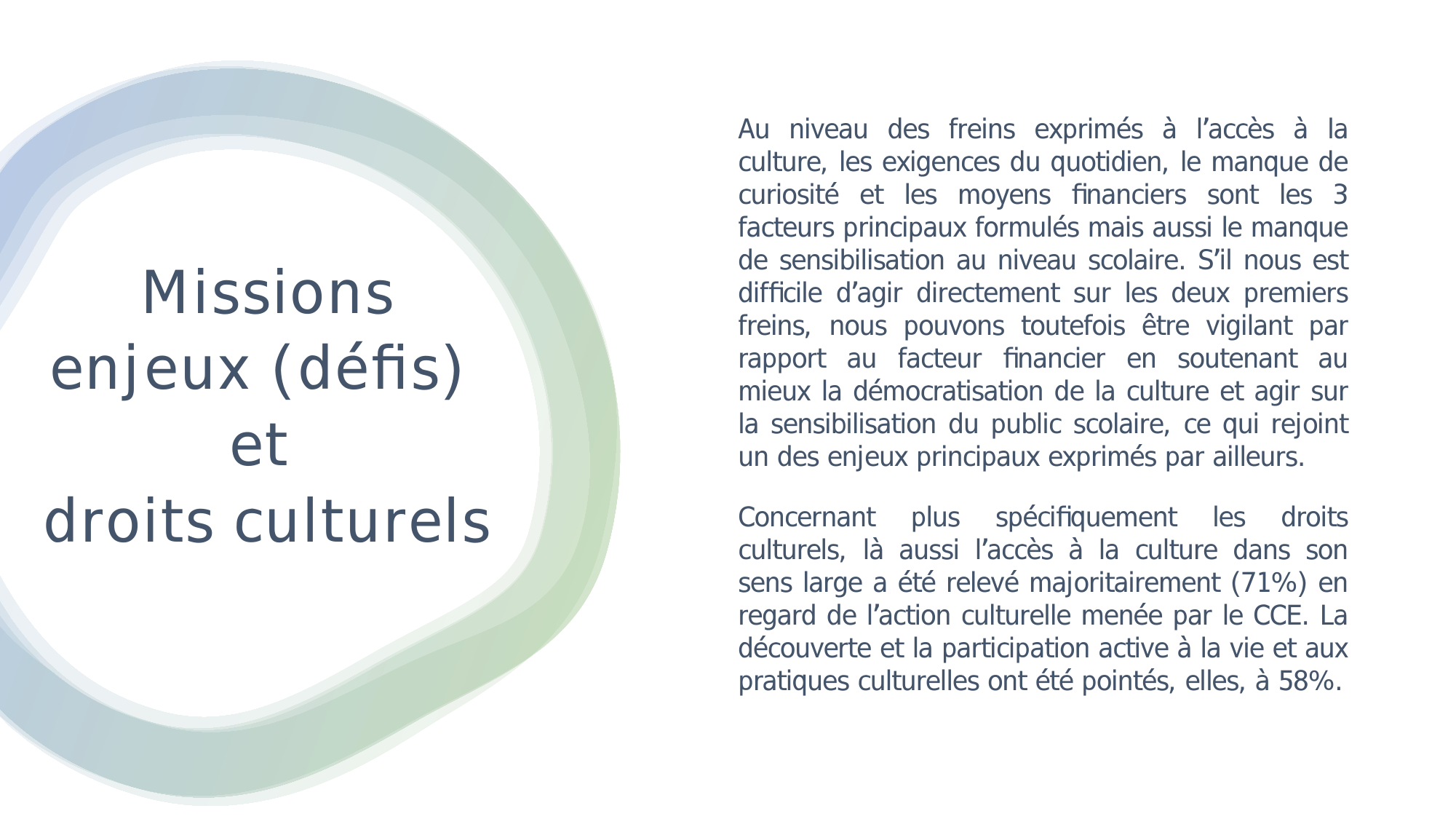

Au niveau des freins exprimés à l’accès à la culture, les exigences du quotidien, le manque de curiosité et les moyens financiers sont les 3 facteurs principaux formulés mais aussi le manque de sensibilisation au niveau scolaire. S’il nous est difficile d’agir directement sur les deux premiers freins, nous pouvons toutefois être vigilant par rapport au facteur financier en soutenant au mieux la démocratisation de la culture et agir sur la sensibilisation du public scolaire, ce qui rejoint un des enjeux principaux exprimés par ailleurs.
Concernant plus spécifiquement les droits culturels, là aussi l’accès à la culture dans son sens large a été relevé majoritairement (71%) en regard de l’action culturelle menée par le CCE. La découverte et la participation active à la vie et aux pratiques culturelles ont été pointés, elles, à 58%.

Missions
enjeux (défis)
et
droits culturels